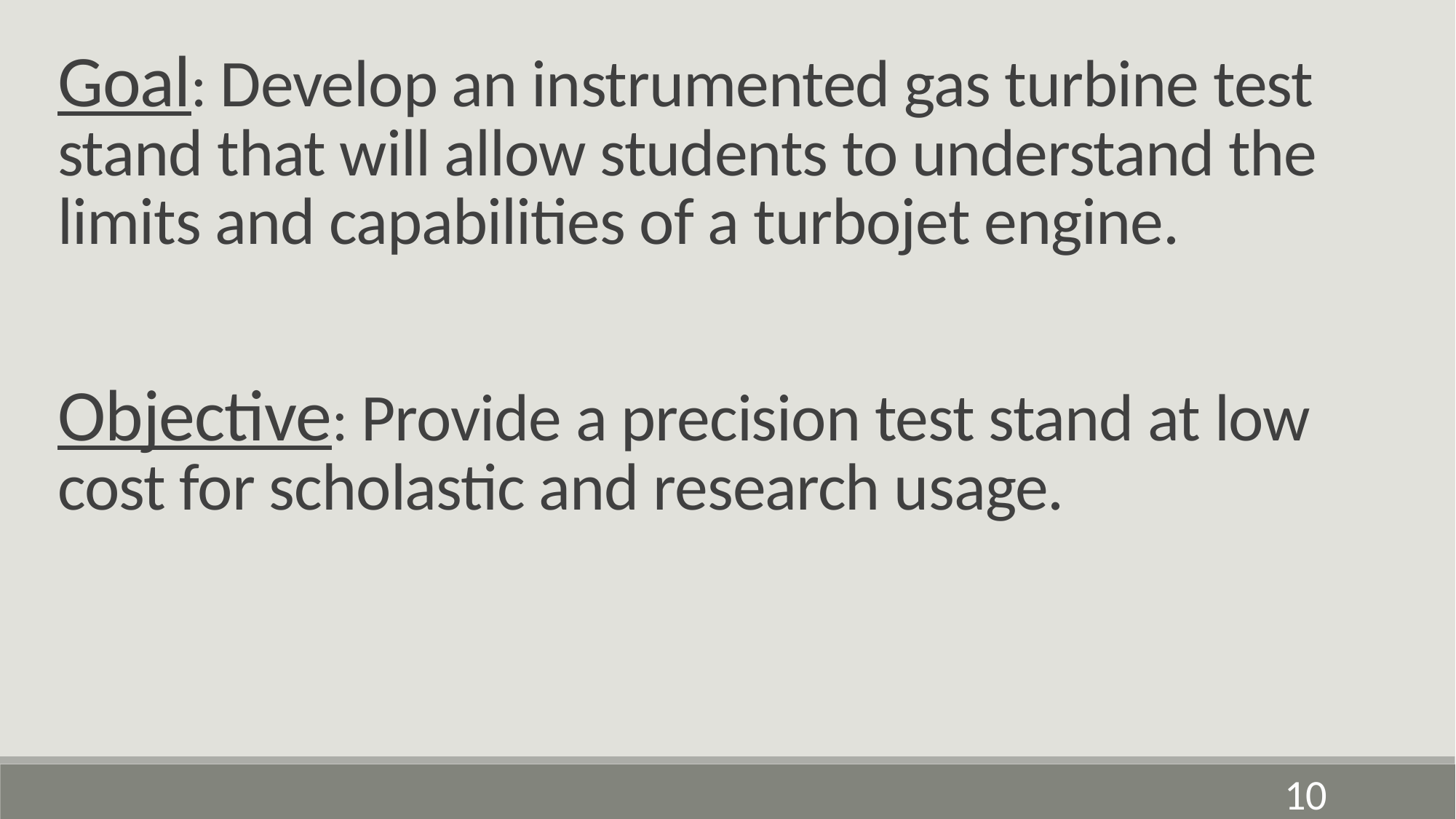

Goal: Develop an instrumented gas turbine test stand that will allow students to understand the limits and capabilities of a turbojet engine.
Objective: Provide a precision test stand at low cost for scholastic and research usage.
10